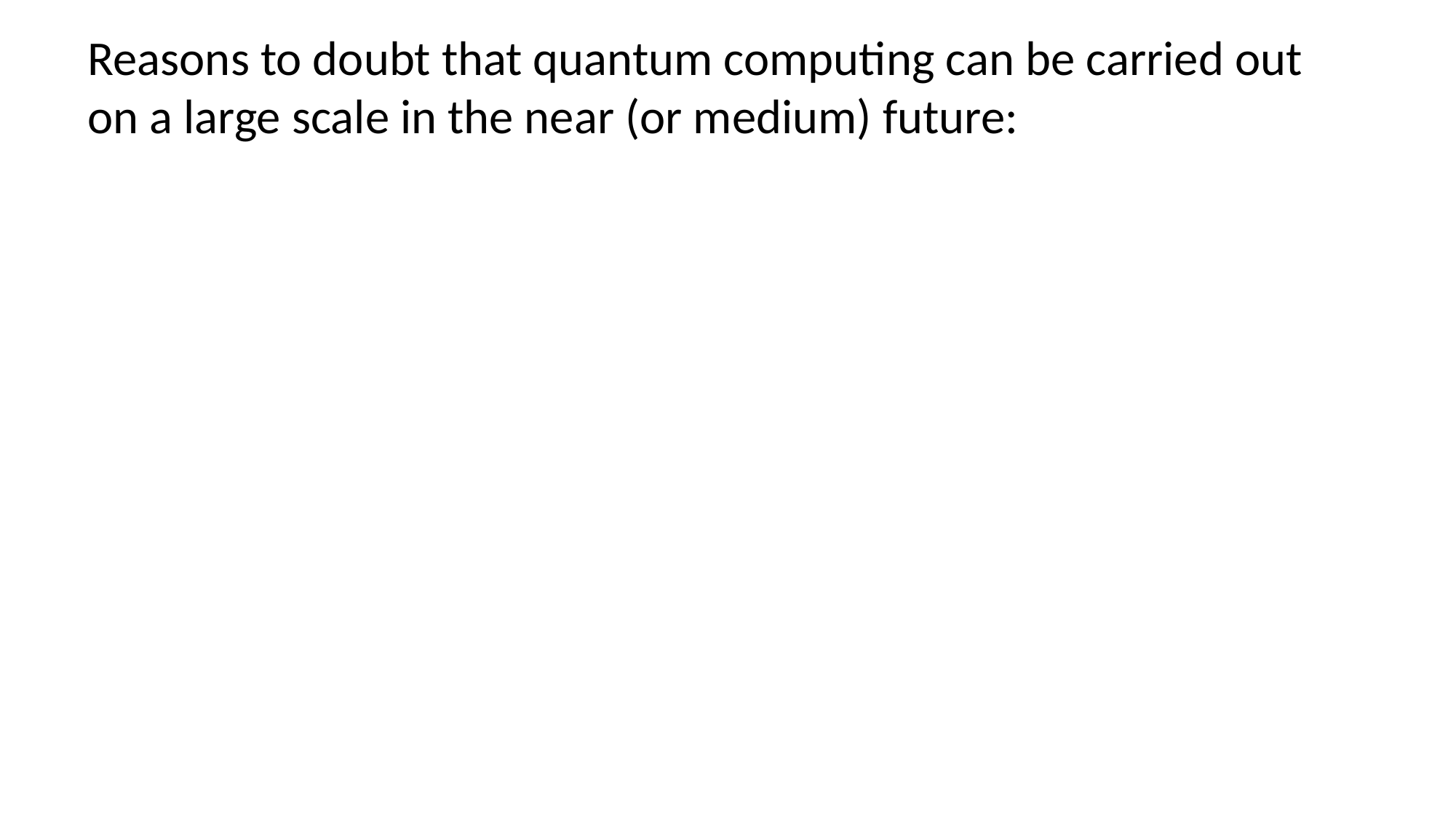

Reasons to doubt that quantum computing can be carried out on a large scale in the near (or medium) future: